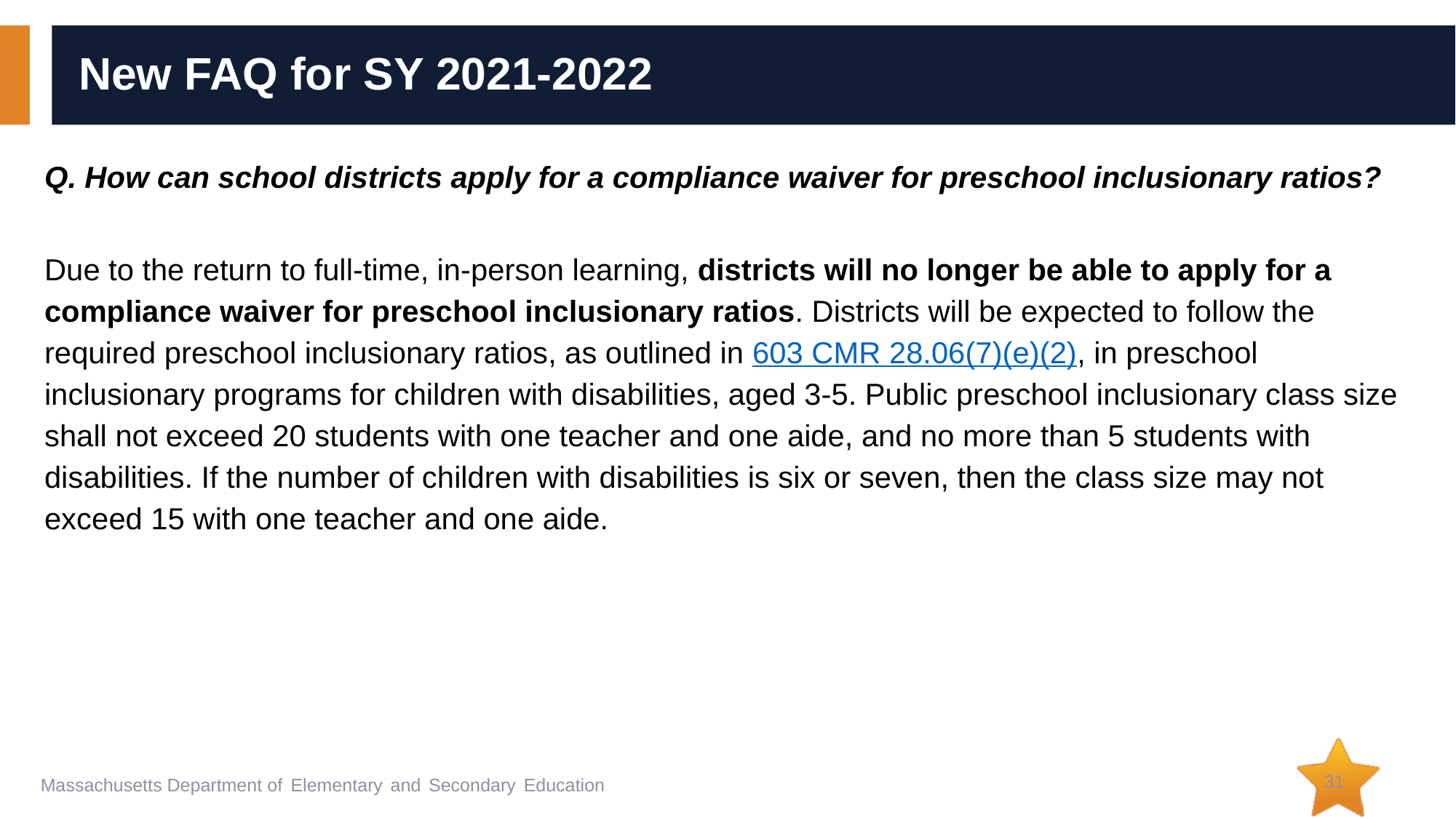

# New FAQ for SY 2021-2022
Q. How can school districts apply for a compliance waiver for preschool inclusionary ratios?

Due to the return to full-time, in-person learning, districts will no longer be able to apply for a compliance waiver for preschool inclusionary ratios. Districts will be expected to follow the required preschool inclusionary ratios, as outlined in 603 CMR 28.06(7)(e)(2), in preschool inclusionary programs for children with disabilities, aged 3-5. Public preschool inclusionary class size shall not exceed 20 students with one teacher and one aide, and no more than 5 students with disabilities. If the number of children with disabilities is six or seven, then the class size may not exceed 15 with one teacher and one aide.
31